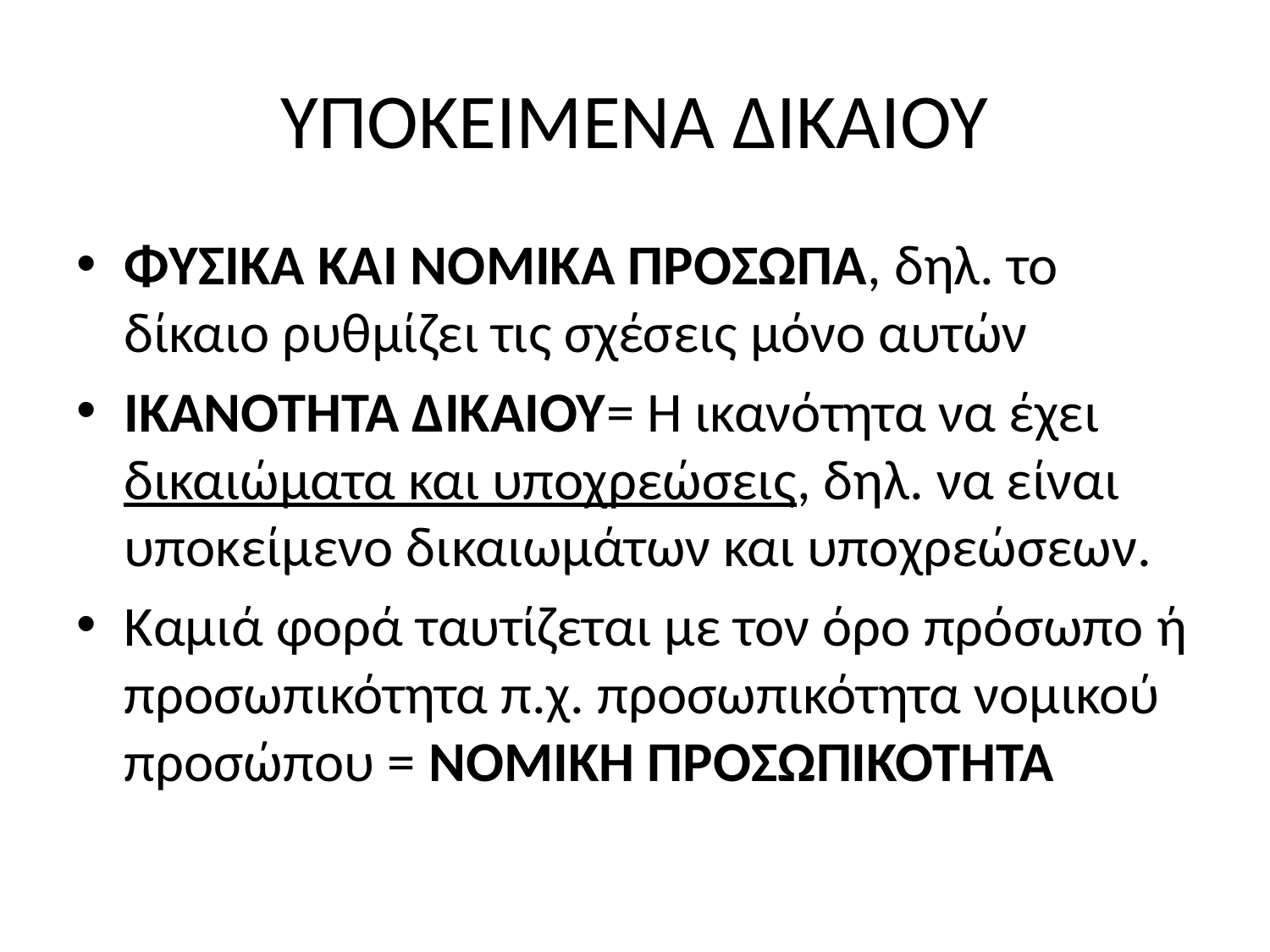

# ΥΠΟΚΕΙΜΕΝΑ ΔΙΚΑΙΟΥ
ΦΥΣΙΚΑ ΚΑΙ ΝΟΜΙΚΑ ΠΡΟΣΩΠΑ, δηλ. το δίκαιο ρυθμίζει τις σχέσεις μόνο αυτών
ΙΚΑΝΟΤΗΤΑ ΔΙΚΑΙΟΥ= Η ικανότητα να έχει δικαιώματα και υποχρεώσεις, δηλ. να είναι υποκείμενο δικαιωμάτων και υποχρεώσεων.
Καμιά φορά ταυτίζεται με τον όρο πρόσωπο ή προσωπικότητα π.χ. προσωπικότητα νομικού προσώπου = ΝΟΜΙΚΗ ΠΡΟΣΩΠΙΚΟΤΗΤΑ